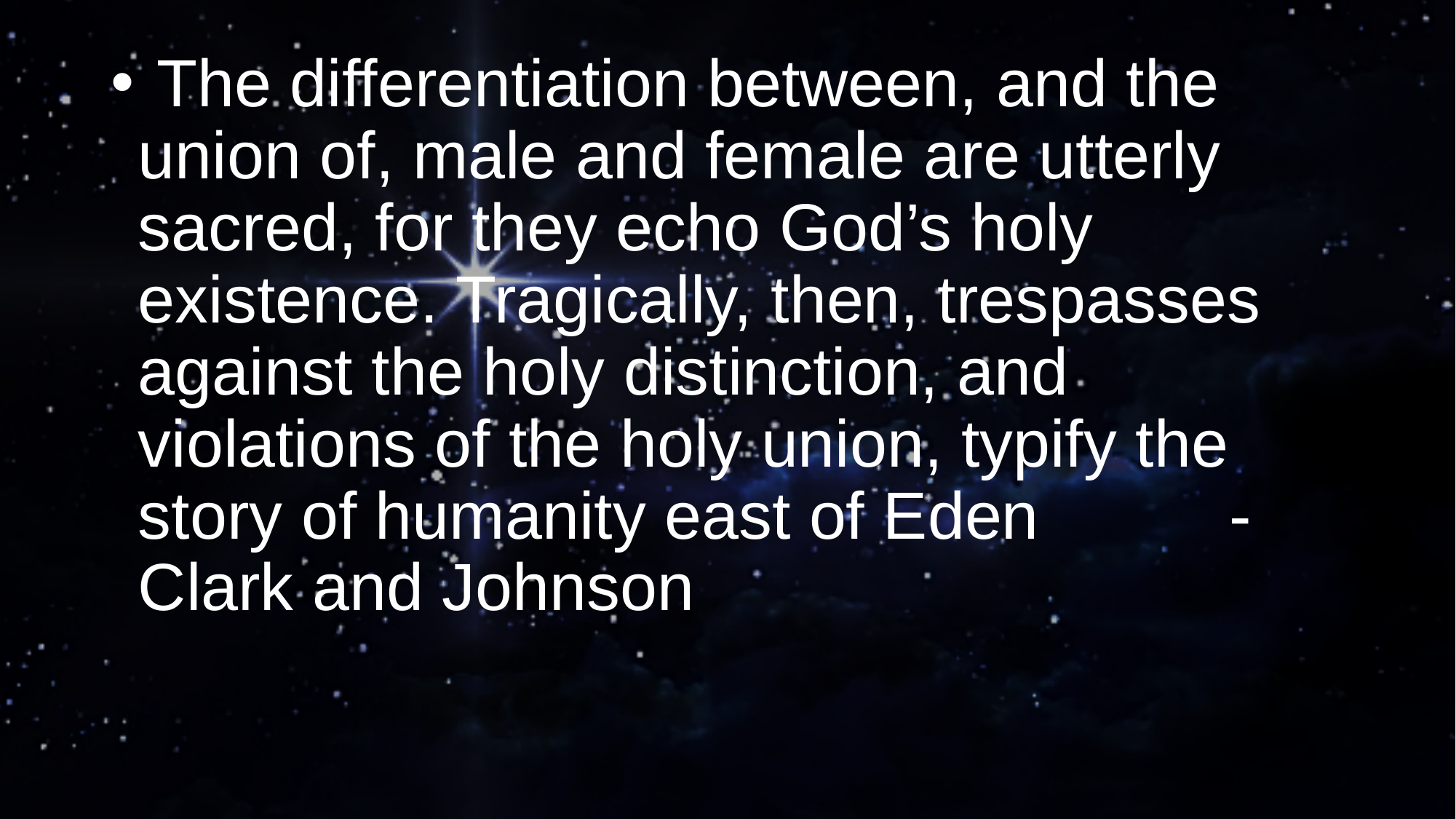

The differentiation between, and the union of, male and female are utterly sacred, for they echo God’s holy existence. Tragically, then, trespasses against the holy distinction, and violations of the holy union, typify the story of humanity east of Eden		-Clark and Johnson